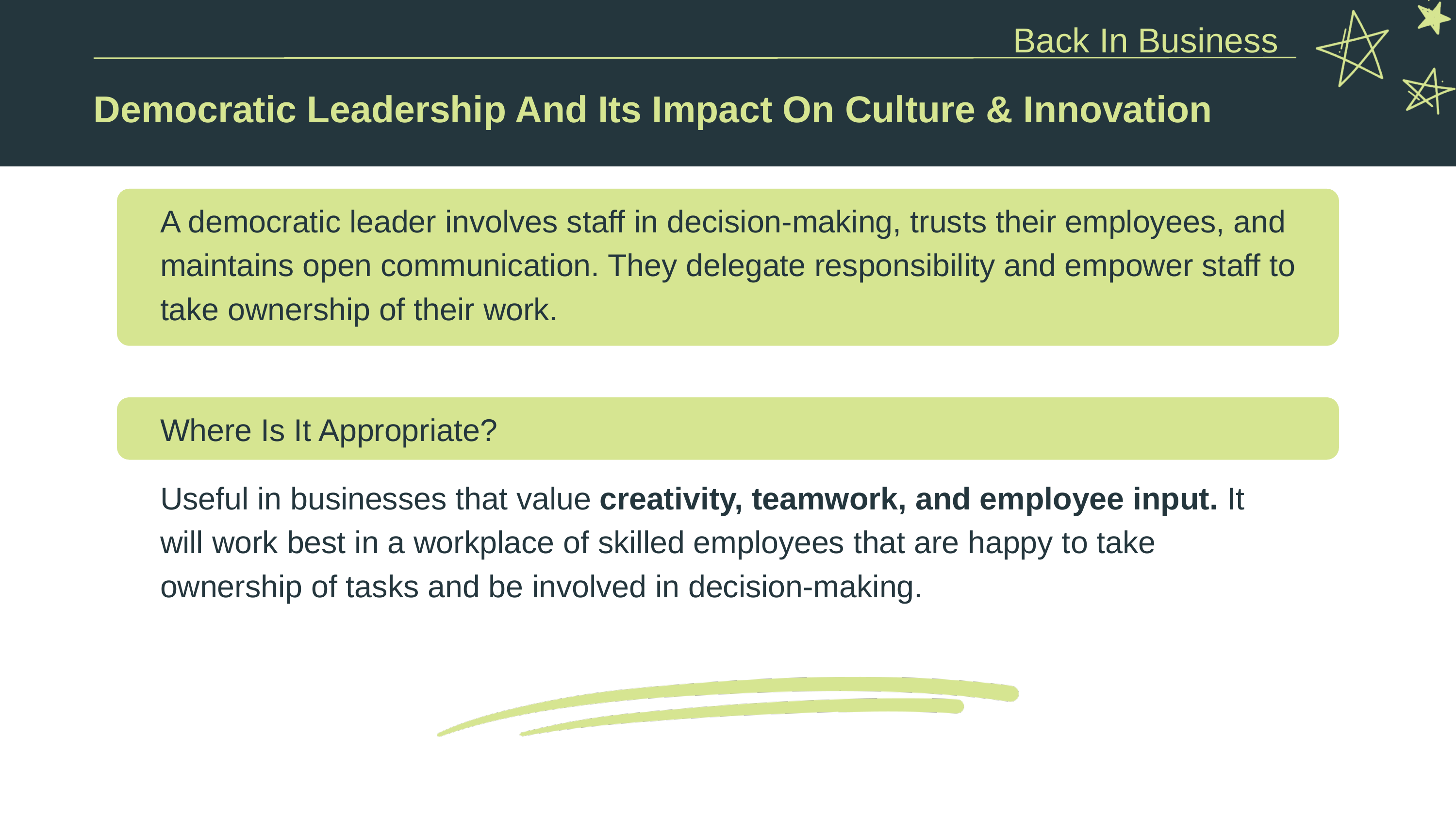

Back In Business

Democratic Leadership And Its Impact On Culture & Innovation

A democratic leader involves staff in decision-making, trusts their employees, and maintains open communication. They delegate responsibility and empower staff to take ownership of their work.

Where Is It Appropriate?
Useful in businesses that value creativity, teamwork, and employee input. It will work best in a workplace of skilled employees that are happy to take ownership of tasks and be involved in decision-making.